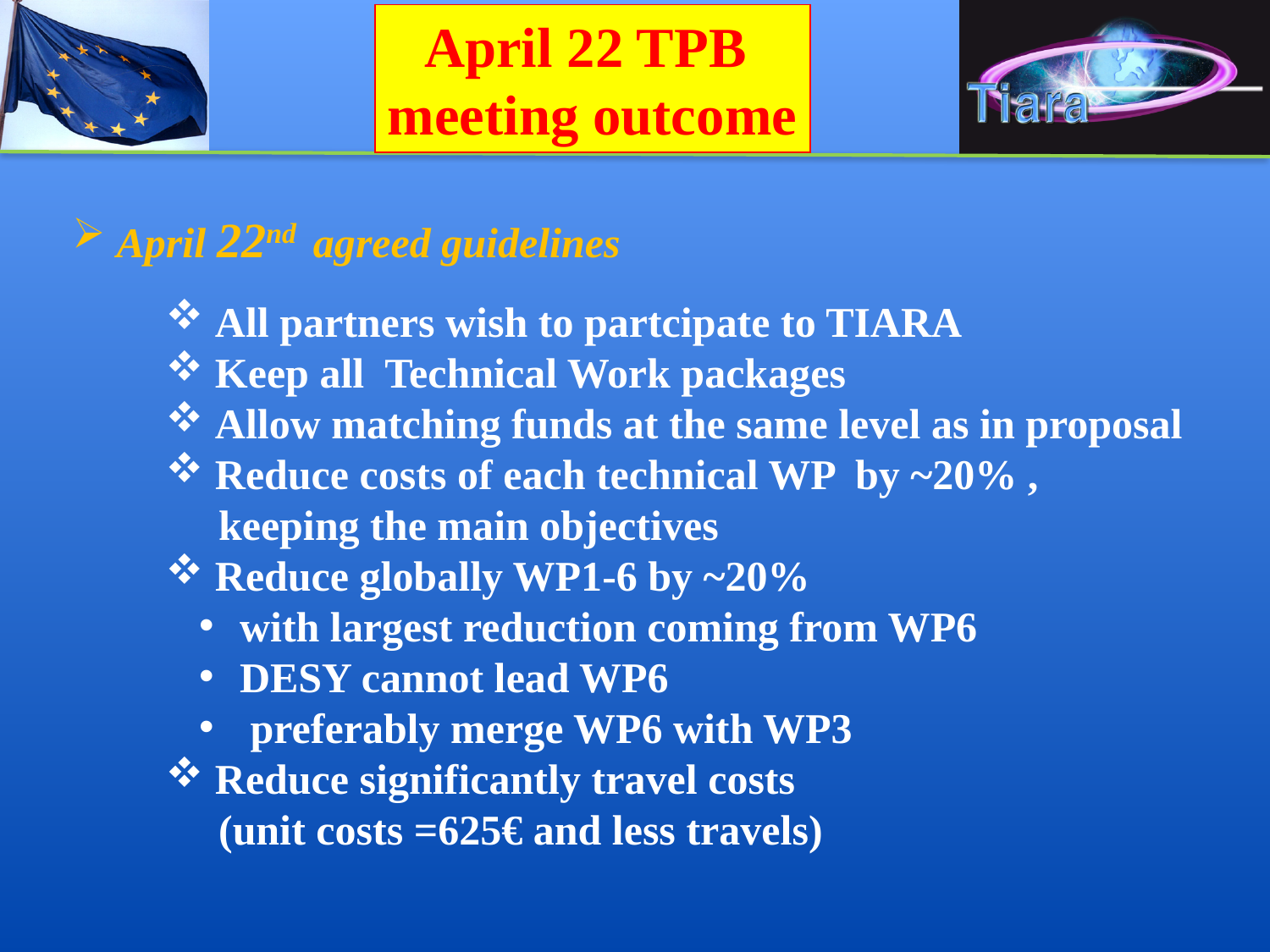

April 22 TPB
meeting outcome
 April 22nd  agreed guidelines
 All partners wish to partcipate to TIARA
 Keep all  Technical Work packages
 Allow matching funds at the same level as in proposal
 Reduce costs of each technical WP  by ~20% ,
     keeping the main objectives
 Reduce globally WP1-6 by ~20%
 with largest reduction coming from WP6
 DESY cannot lead WP6
  preferably merge WP6 with WP3
 Reduce significantly travel costs
     (unit costs =625€ and less travels)